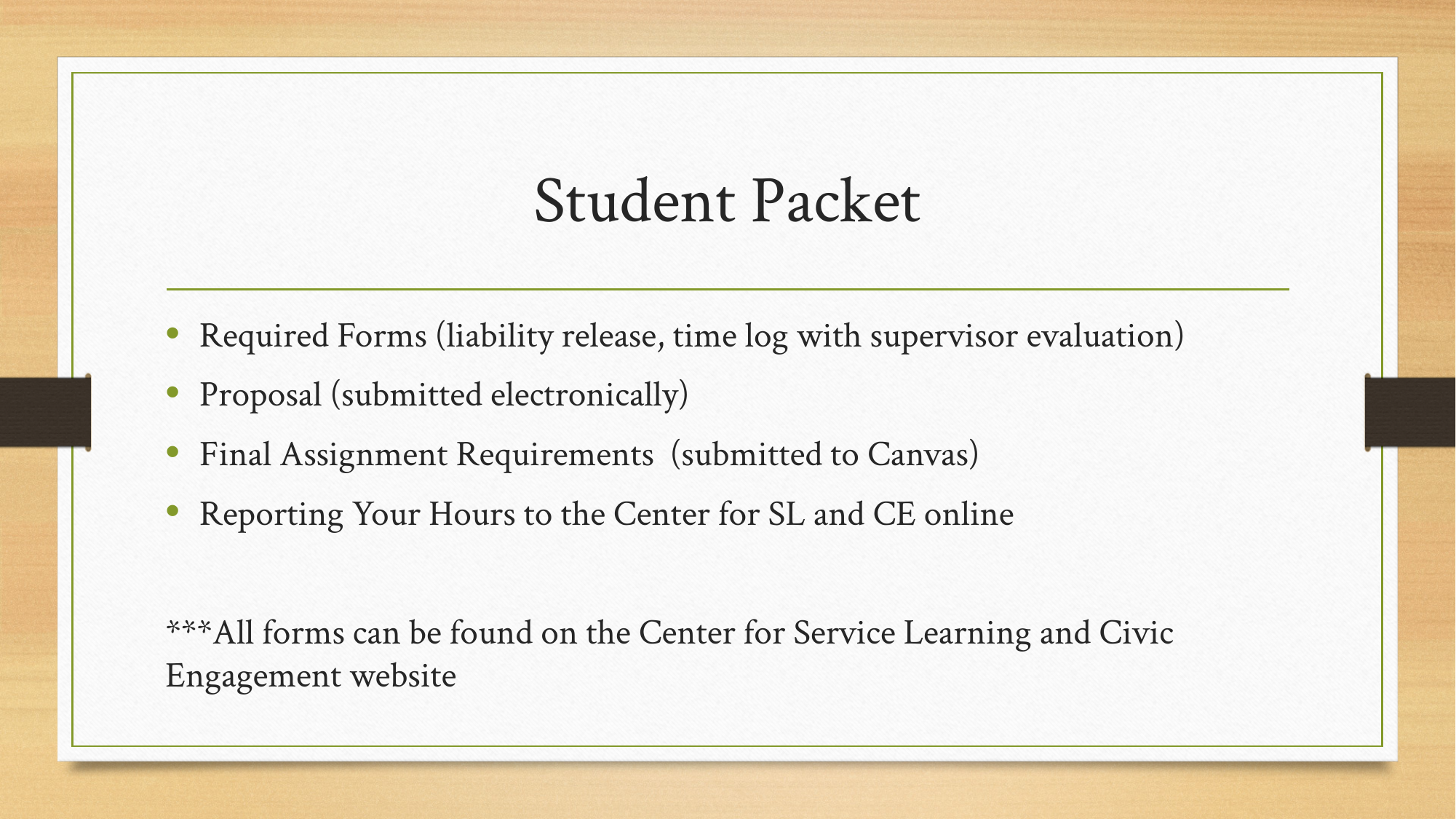

# Student Packet
Required Forms (liability release, time log with supervisor evaluation)
Proposal (submitted electronically)
Final Assignment Requirements  (submitted to Canvas)
Reporting Your Hours to the Center for SL and CE online

***All forms can be found on the Center for Service Learning and Civic Engagement website